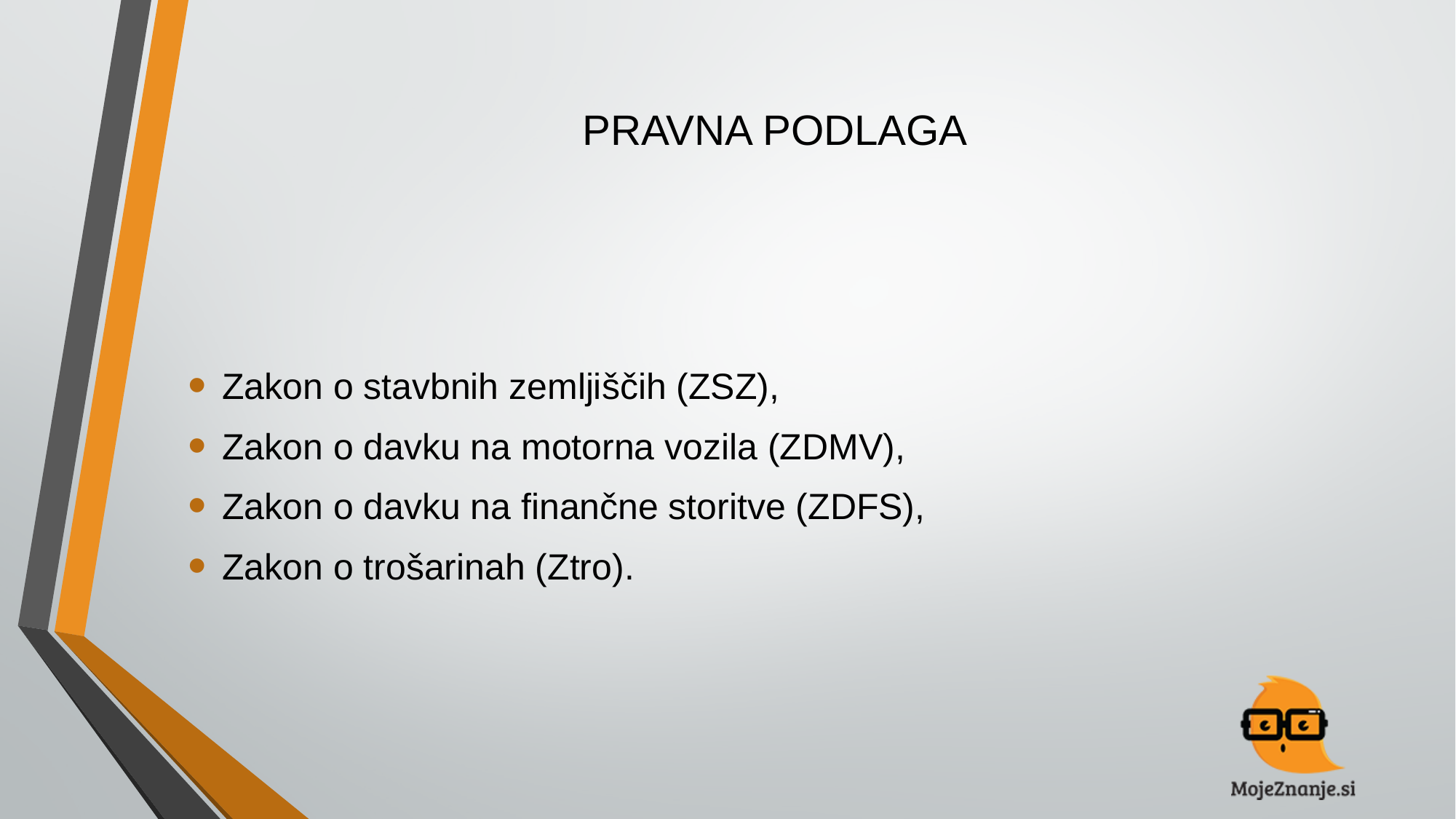

# PRAVNA PODLAGA
Zakon o stavbnih zemljiščih (ZSZ),
Zakon o davku na motorna vozila (ZDMV),
Zakon o davku na finančne storitve (ZDFS),
Zakon o trošarinah (Ztro).